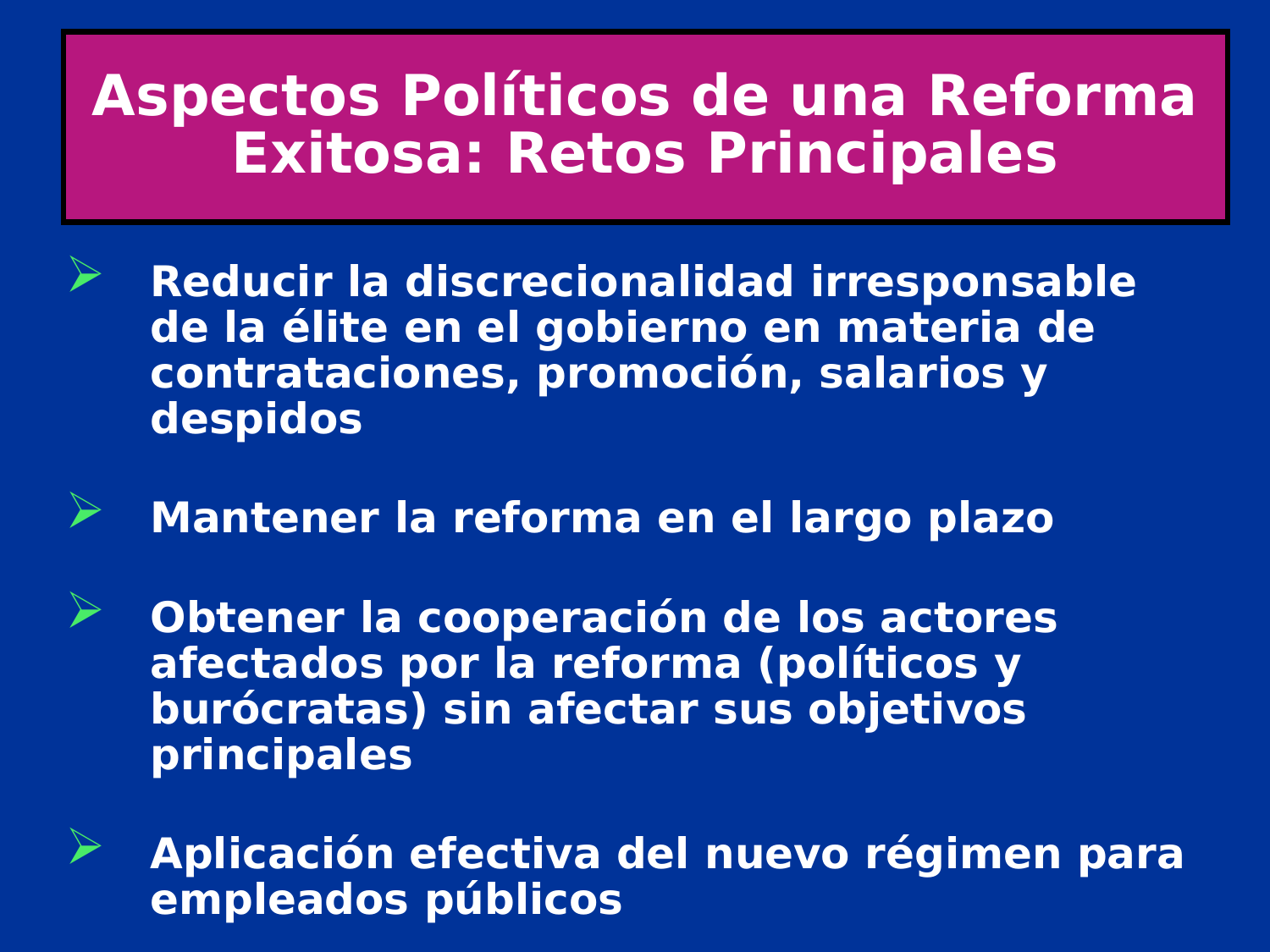

# Aspectos Políticos de una Reforma Exitosa: Retos Principales
Reducir la discrecionalidad irresponsable de la élite en el gobierno en materia de contrataciones, promoción, salarios y despidos

Mantener la reforma en el largo plazo

Obtener la cooperación de los actores afectados por la reforma (políticos y burócratas) sin afectar sus objetivos principales

Aplicación efectiva del nuevo régimen para empleados públicos